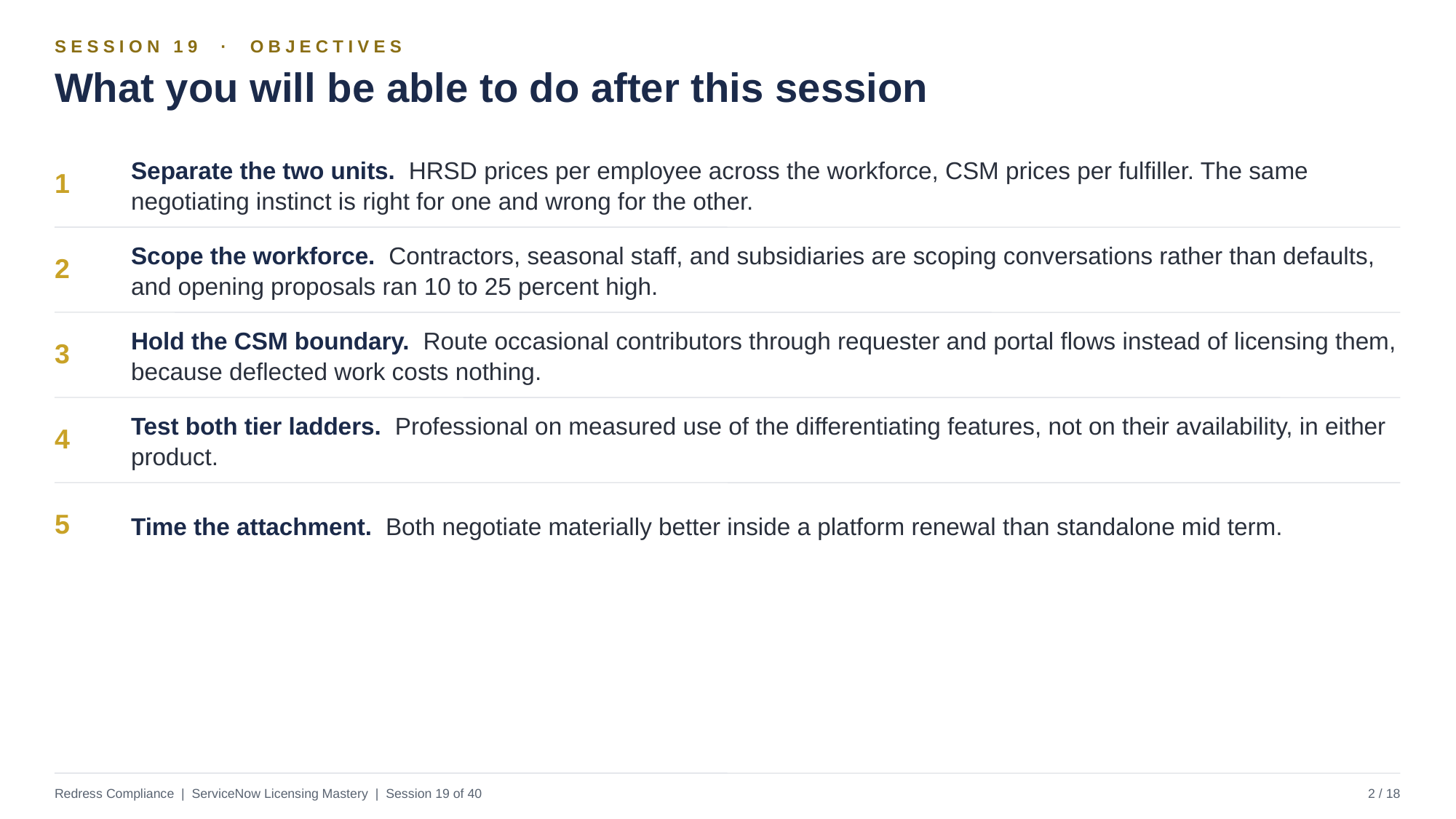

SESSION 19  ·  OBJECTIVES
What you will be able to do after this session
Separate the two units.  HRSD prices per employee across the workforce, CSM prices per fulfiller. The same negotiating instinct is right for one and wrong for the other.
1

Scope the workforce.  Contractors, seasonal staff, and subsidiaries are scoping conversations rather than defaults, and opening proposals ran 10 to 25 percent high.
2

Hold the CSM boundary.  Route occasional contributors through requester and portal flows instead of licensing them, because deflected work costs nothing.
3

Test both tier ladders.  Professional on measured use of the differentiating features, not on their availability, in either product.
4

Time the attachment.  Both negotiate materially better inside a platform renewal than standalone mid term.
5

Redress Compliance  |  ServiceNow Licensing Mastery  |  Session 19 of 40
2 / 18